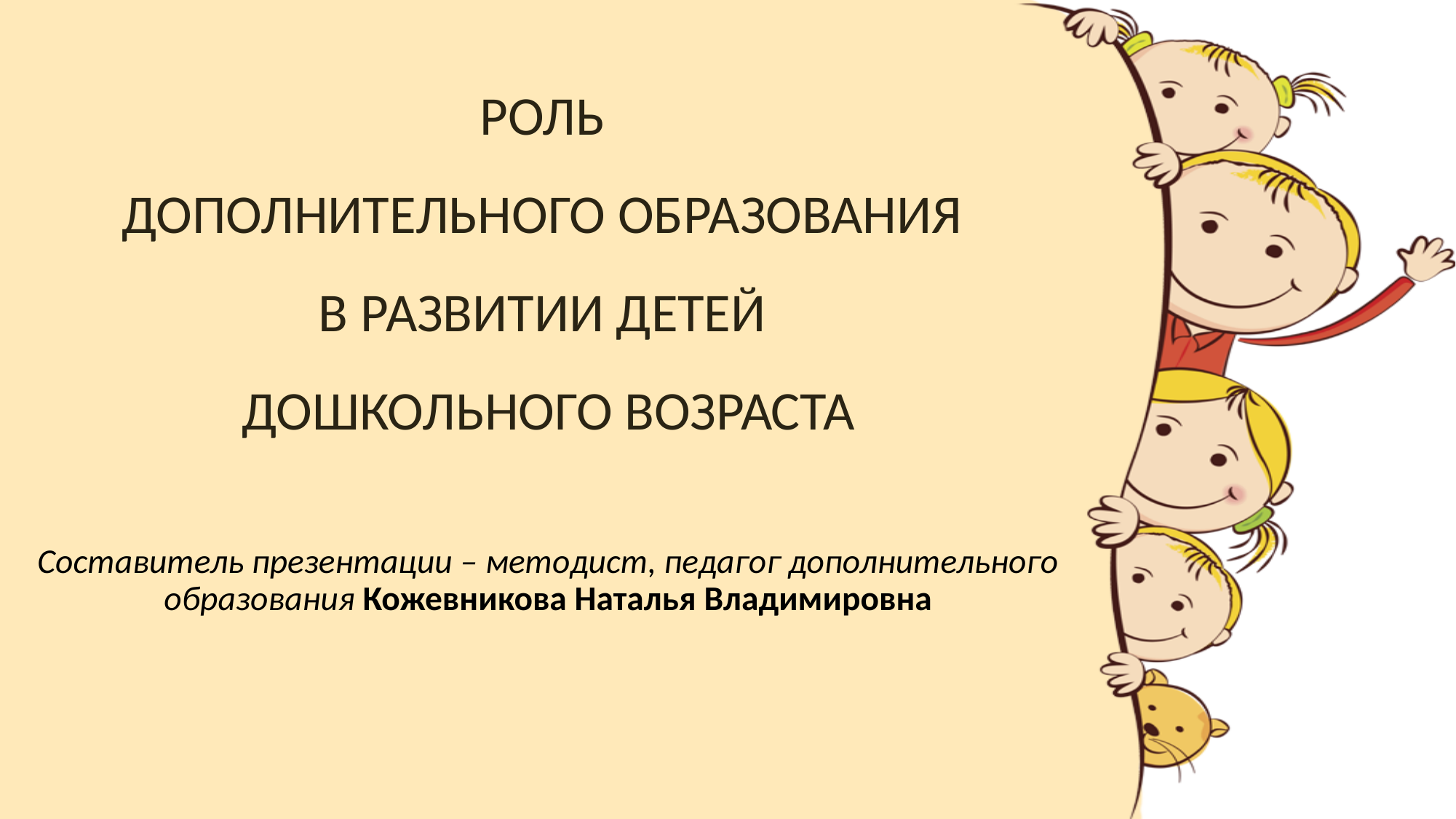

# РОЛЬ ДОПОЛНИТЕЛЬНОГО ОБРАЗОВАНИЯ В РАЗВИТИИ ДЕТЕЙ ДОШКОЛЬНОГО ВОЗРАСТА

Составитель презентации – методист, педагог дополнительного образования Кожевникова Наталья Владимировна